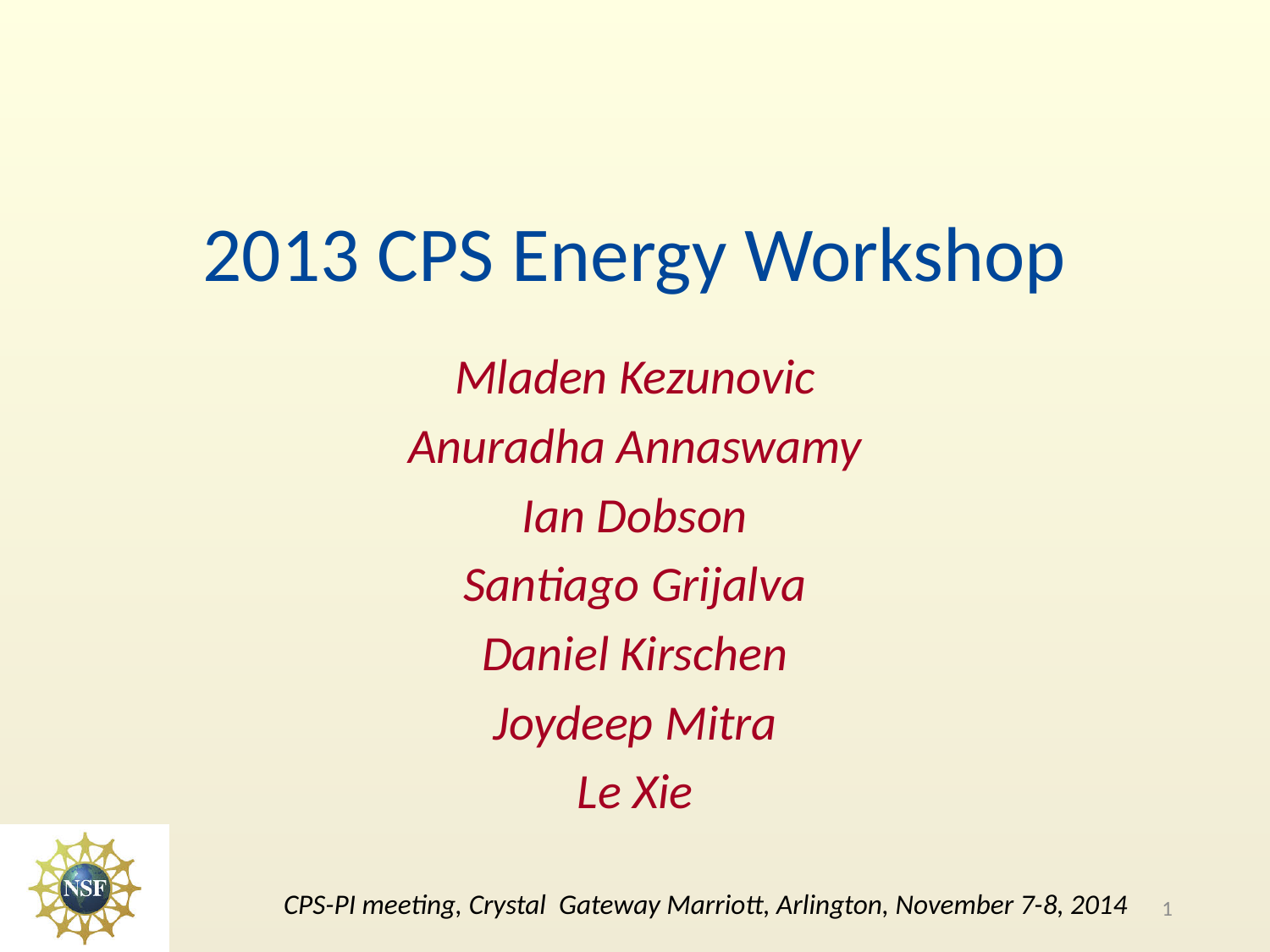

# 2013 CPS Energy Workshop
Mladen Kezunovic
Anuradha Annaswamy
Ian Dobson
Santiago Grijalva
Daniel Kirschen
Joydeep Mitra
Le Xie

CPS-PI meeting, Crystal  Gateway Marriott, Arlington, November 7-8, 2014
1